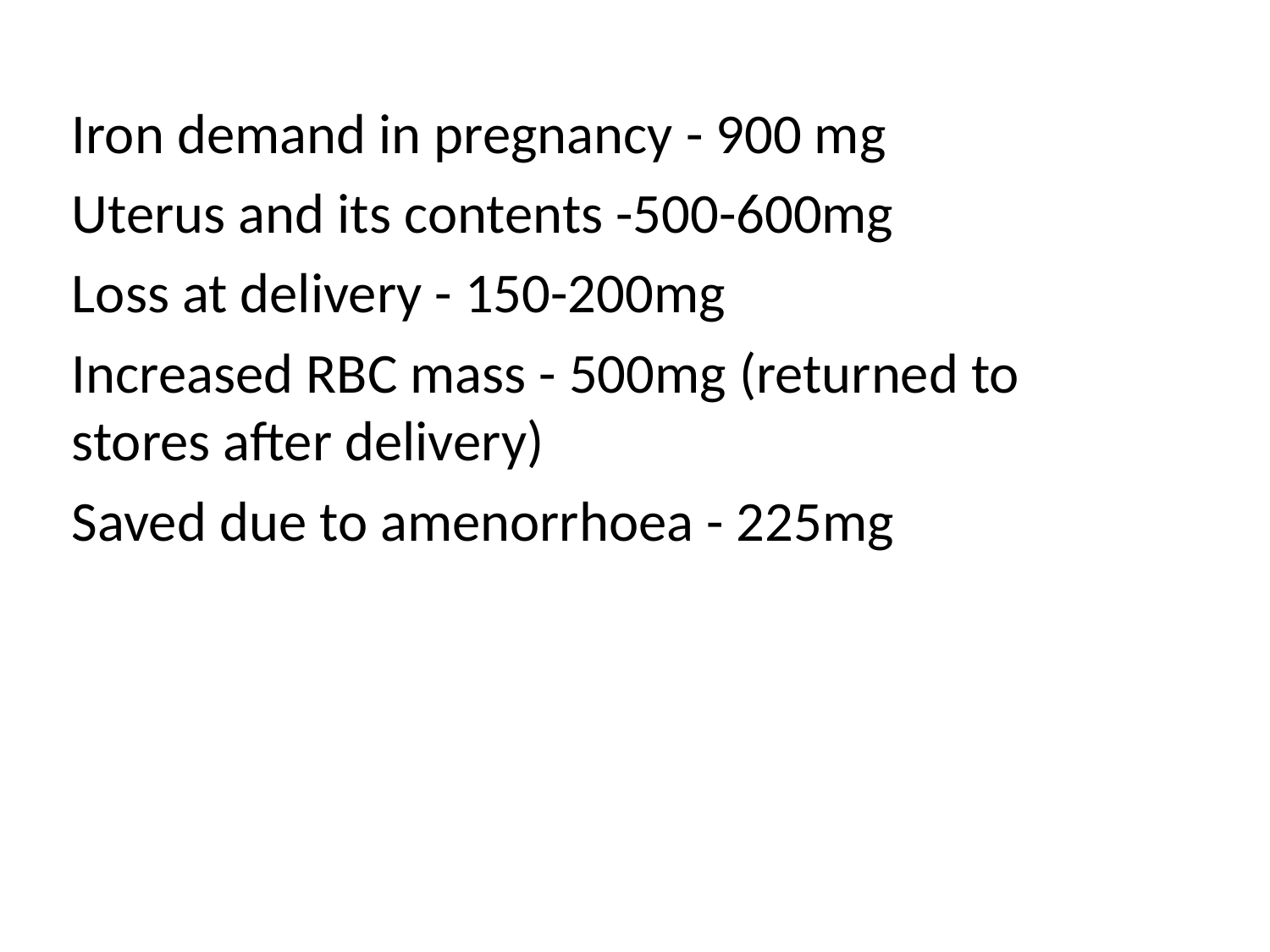

Iron demand in pregnancy - 900 mg
Uterus and its contents -500-600mg
Loss at delivery - 150-200mg
Increased RBC mass - 500mg (returned to stores after delivery)
Saved due to amenorrhoea - 225mg